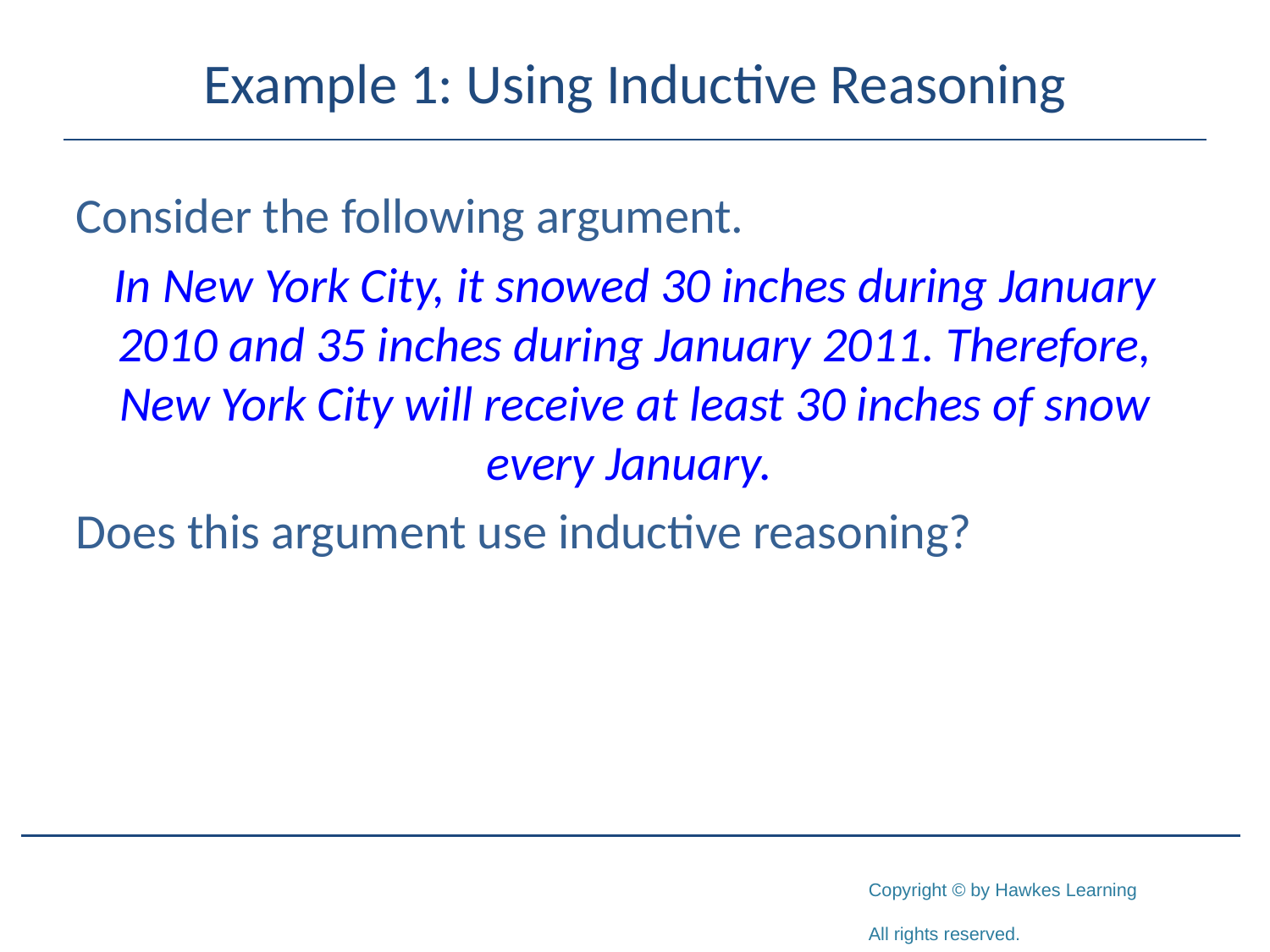

# Example 1: Using Inductive Reasoning
Consider the following argument.
In New York City, it snowed 30 inches during January 2010 and 35 inches during January 2011. Therefore, New York City will receive at least 30 inches of snow every January.
Does this argument use inductive reasoning?